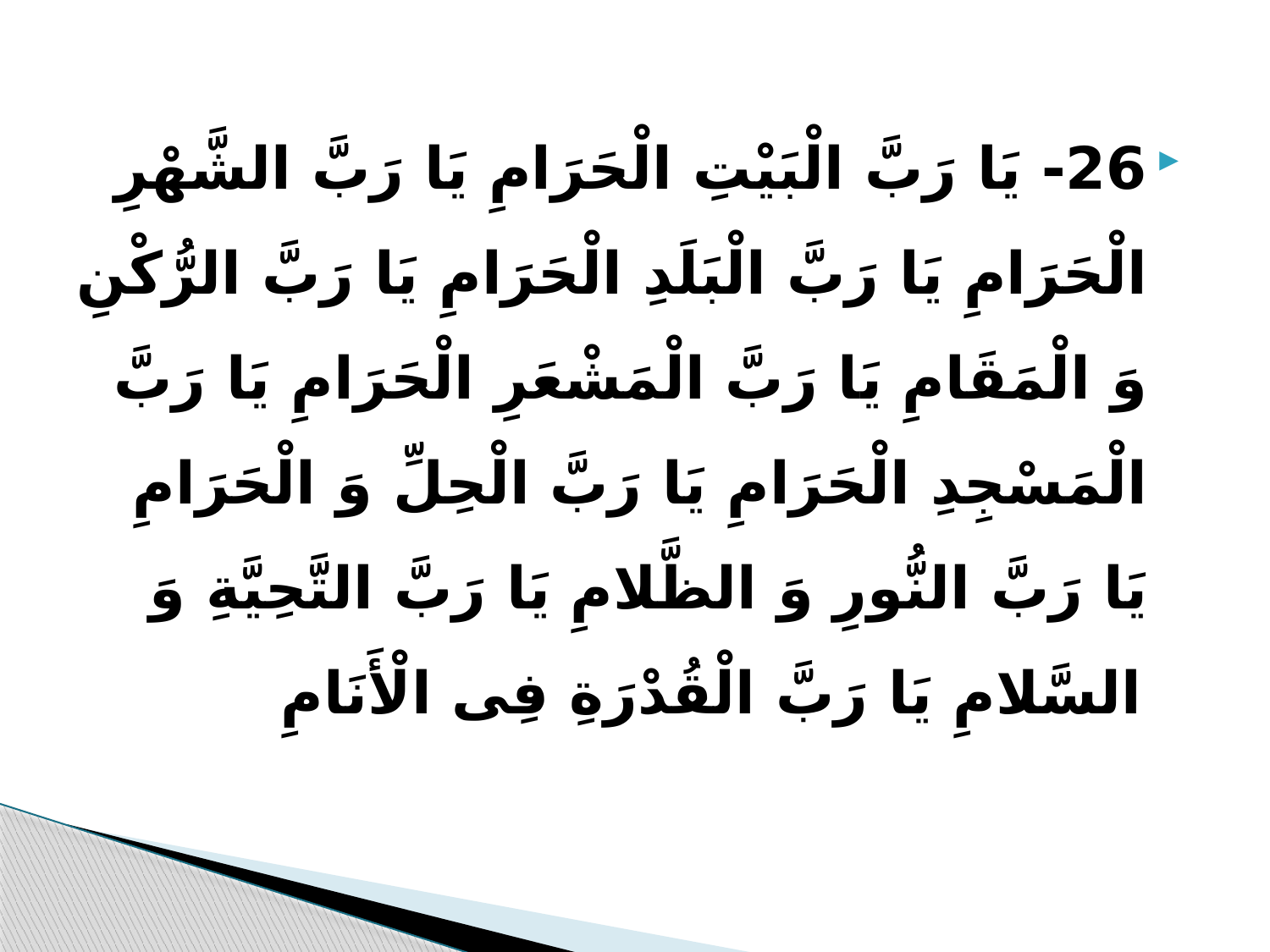

26- یَا رَبَّ الْبَیْتِ الْحَرَامِ یَا رَبَّ الشَّهْرِ الْحَرَامِ یَا رَبَّ الْبَلَدِ الْحَرَامِ یَا رَبَّ الرُّکْنِ وَ الْمَقَامِ یَا رَبَّ الْمَشْعَرِ الْحَرَامِ یَا رَبَّ الْمَسْجِدِ الْحَرَامِ یَا رَبَّ الْحِلِّ وَ الْحَرَامِ یَا رَبَّ النُّورِ وَ الظَّلامِ یَا رَبَّ التَّحِیَّةِ وَ السَّلامِ یَا رَبَّ الْقُدْرَةِ فِی الْأَنَامِ